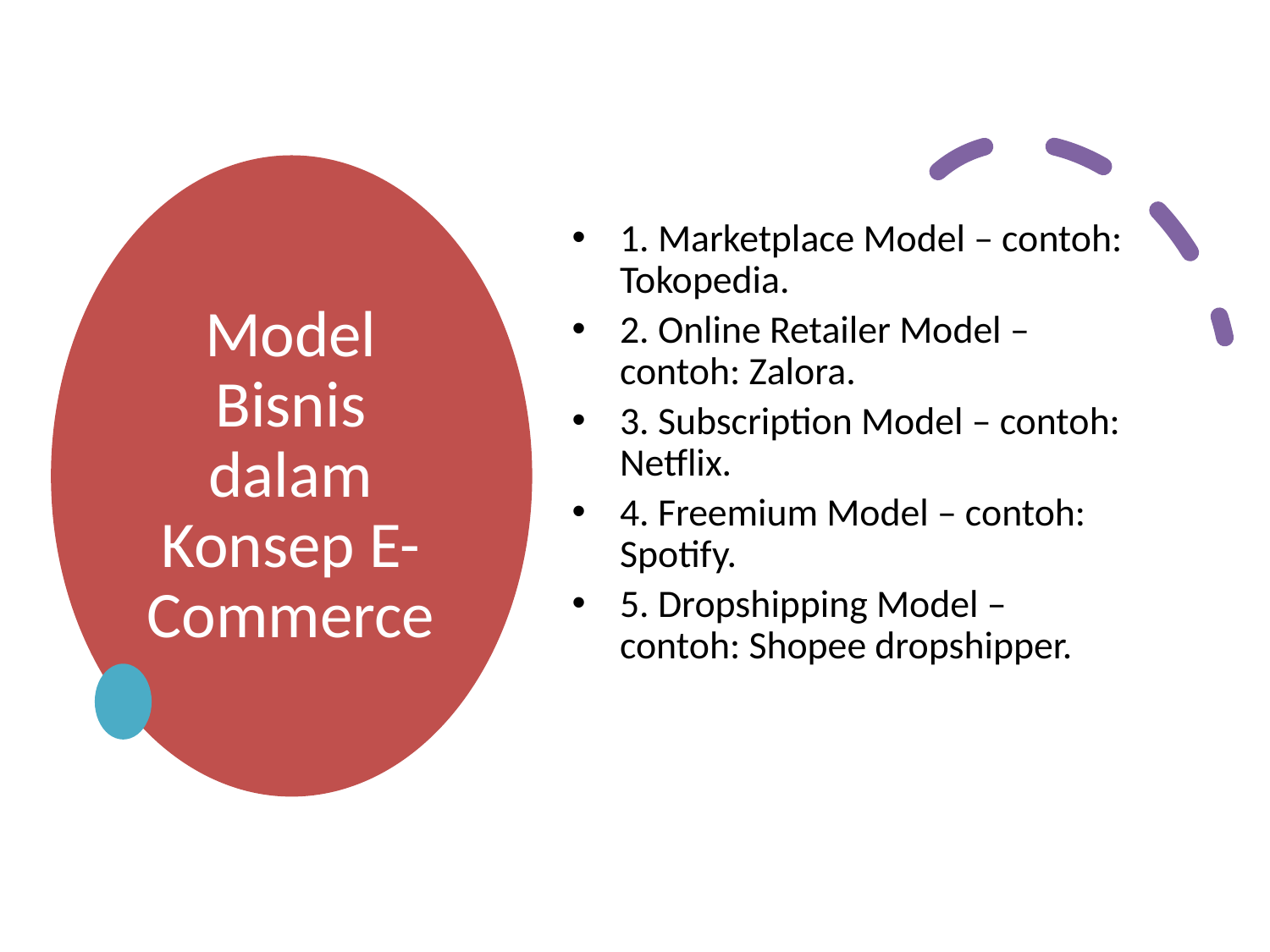

# Model Bisnis dalam Konsep E-Commerce
1. Marketplace Model – contoh: Tokopedia.
2. Online Retailer Model – contoh: Zalora.
3. Subscription Model – contoh: Netflix.
4. Freemium Model – contoh: Spotify.
5. Dropshipping Model – contoh: Shopee dropshipper.